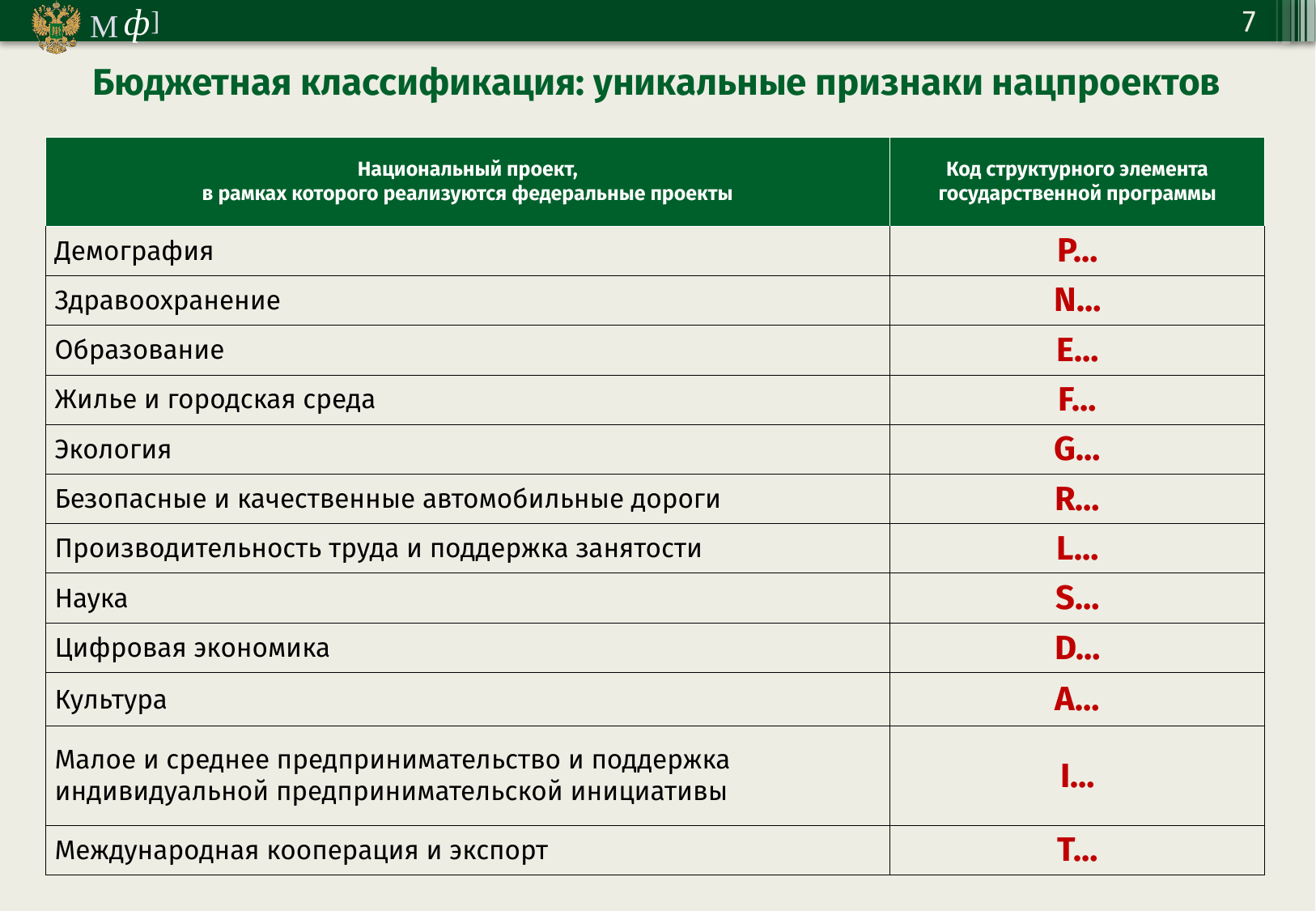

Бюджетная классификация: уникальные признаки нацпроектов
| Национальный проект, в рамках которого реализуются федеральные проекты | Код структурного элемента государственной программы |
| --- | --- |
| Демография | P… |
| Здравоохранение | N… |
| Образование | E… |
| Жилье и городская среда | F… |
| Экология | G… |
| Безопасные и качественные автомобильные дороги | R… |
| Производительность труда и поддержка занятости | L… |
| Наука | S… |
| Цифровая экономика | D… |
| Культура | A… |
| Малое и среднее предпринимательство и поддержка индивидуальной предпринимательской инициативы | I… |
| Международная кооперация и экспорт | T… |